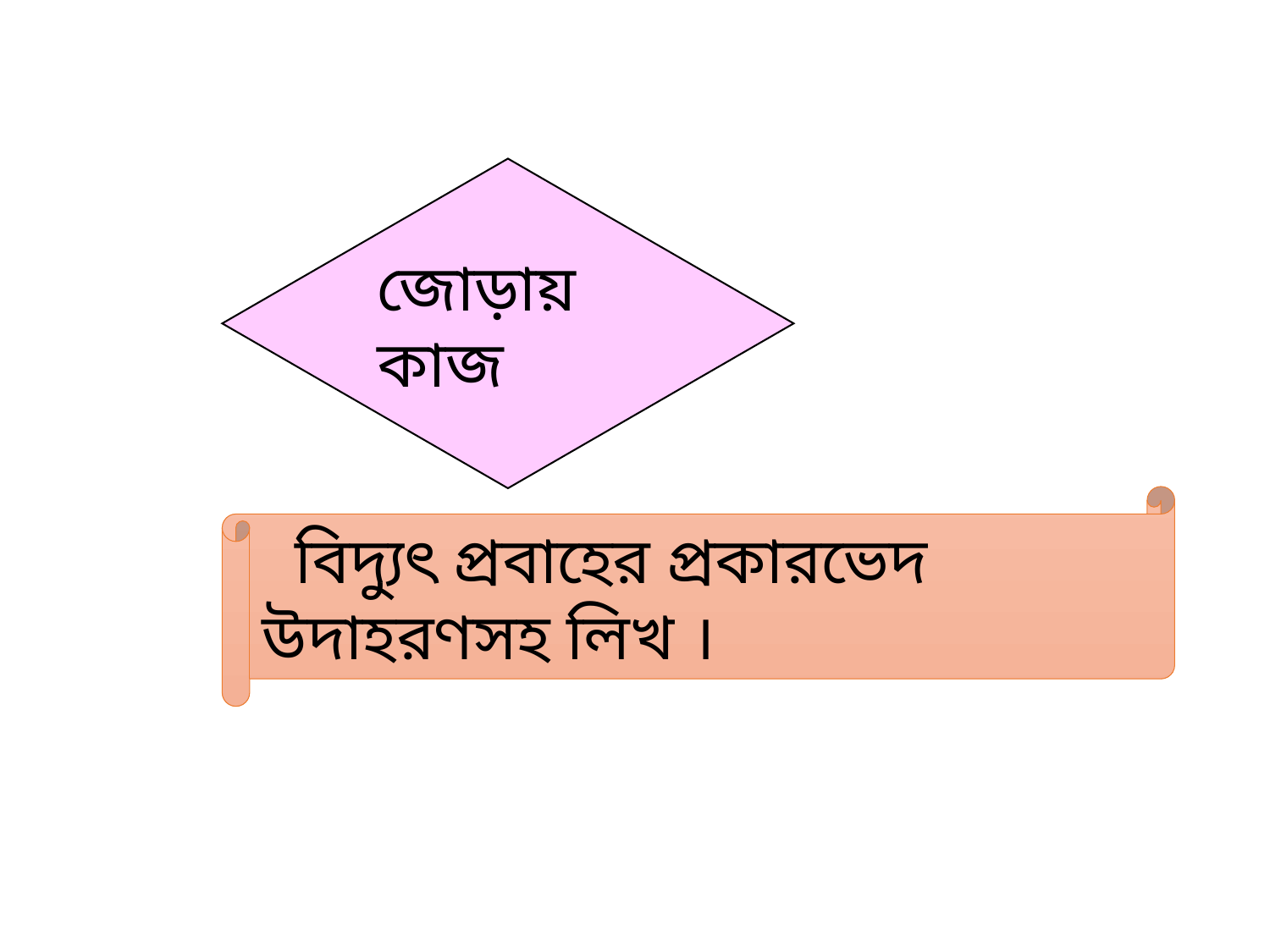

জোড়ায় কাজ
  বিদ্যুৎ প্রবাহের প্রকারভেদ উদাহরণসহ লিখ ।